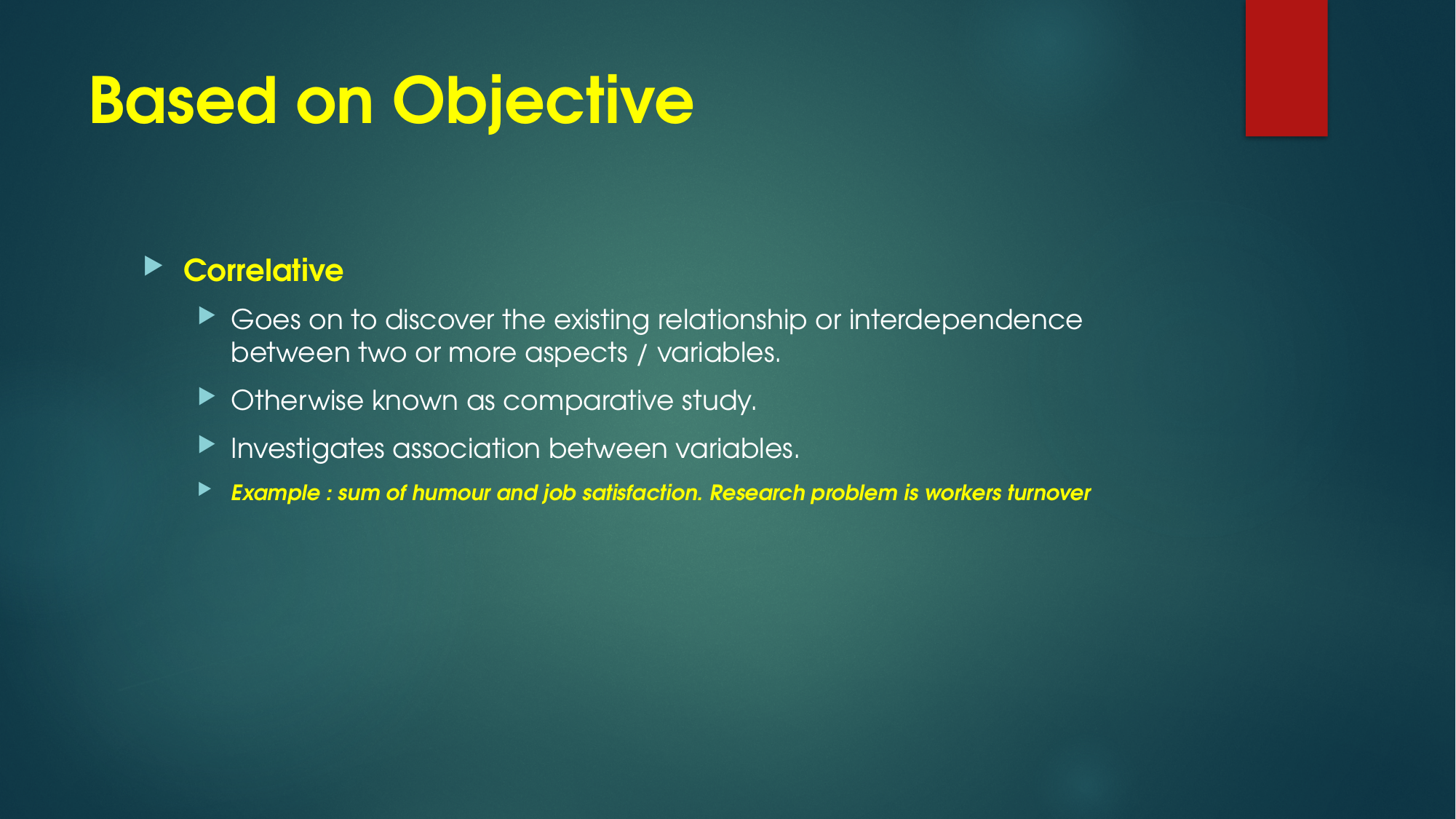

# Based on Objective
Correlative
Goes on to discover the existing relationship or interdependence between two or more aspects / variables.
Otherwise known as comparative study.
Investigates association between variables.
Example : sum of humour and job satisfaction. Research problem is workers turnover